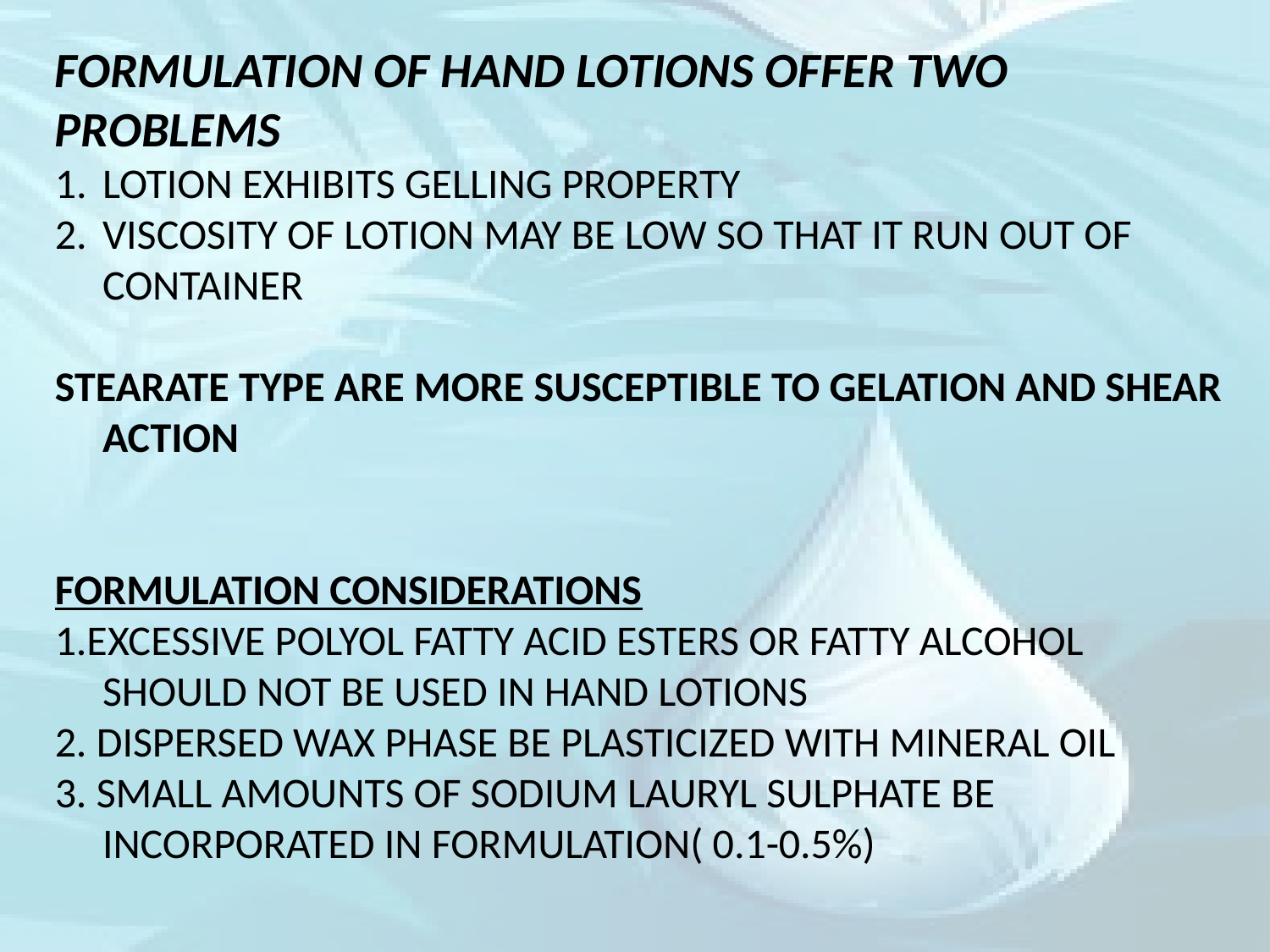

FORMULATION OF HAND LOTIONS OFFER TWO PROBLEMS
LOTION EXHIBITS GELLING PROPERTY
VISCOSITY OF LOTION MAY BE LOW SO THAT IT RUN OUT OF CONTAINER

STEARATE TYPE ARE MORE SUSCEPTIBLE TO GELATION AND SHEAR ACTION

FORMULATION CONSIDERATIONS
1.EXCESSIVE POLYOL FATTY ACID ESTERS OR FATTY ALCOHOL SHOULD NOT BE USED IN HAND LOTIONS
2. DISPERSED WAX PHASE BE PLASTICIZED WITH MINERAL OIL
3. SMALL AMOUNTS OF SODIUM LAURYL SULPHATE BE INCORPORATED IN FORMULATION( 0.1-0.5%)